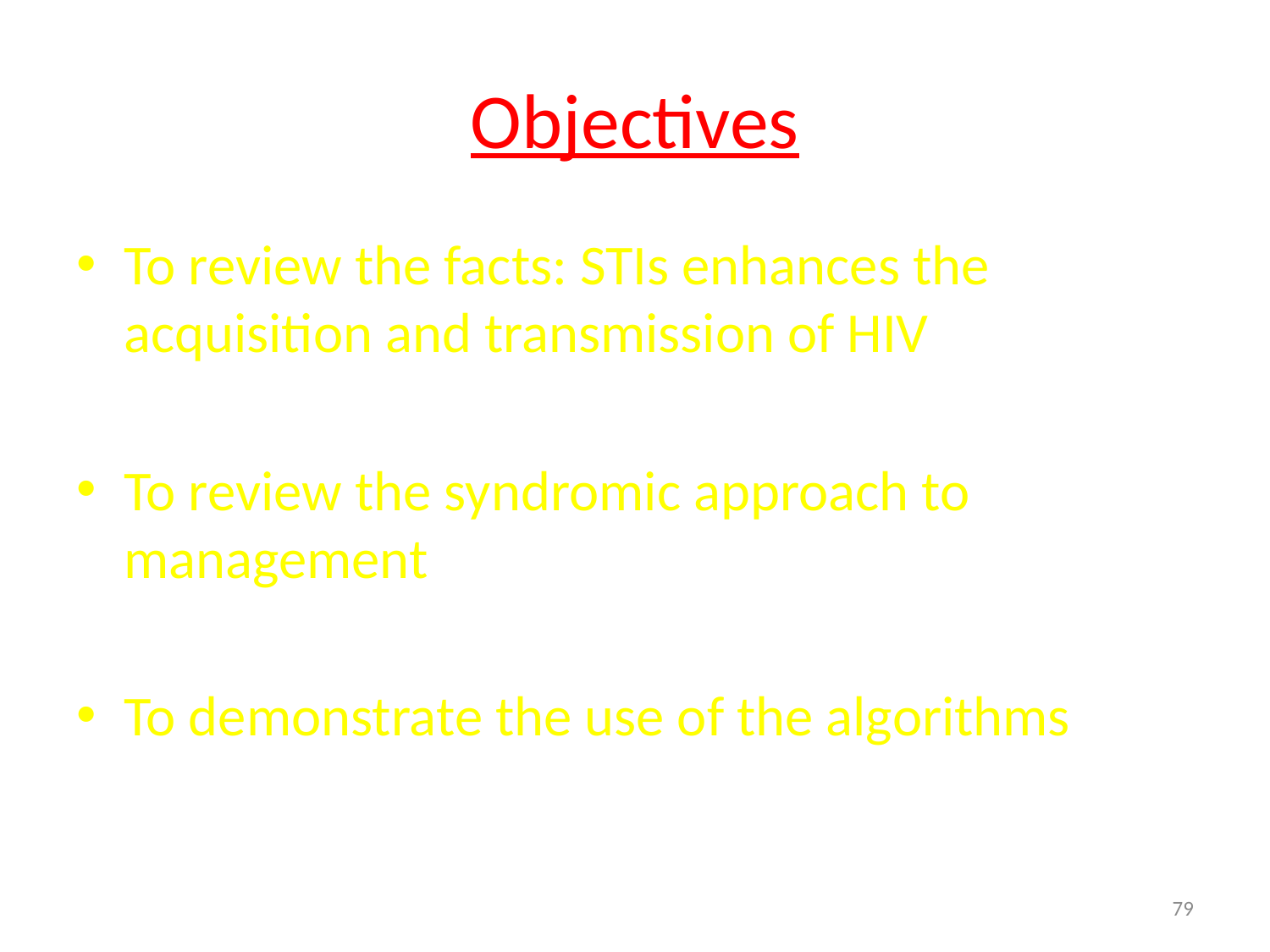

# Objectives
To review the facts: STIs enhances the acquisition and transmission of HIV

To review the syndromic approach to management

To demonstrate the use of the algorithms
79